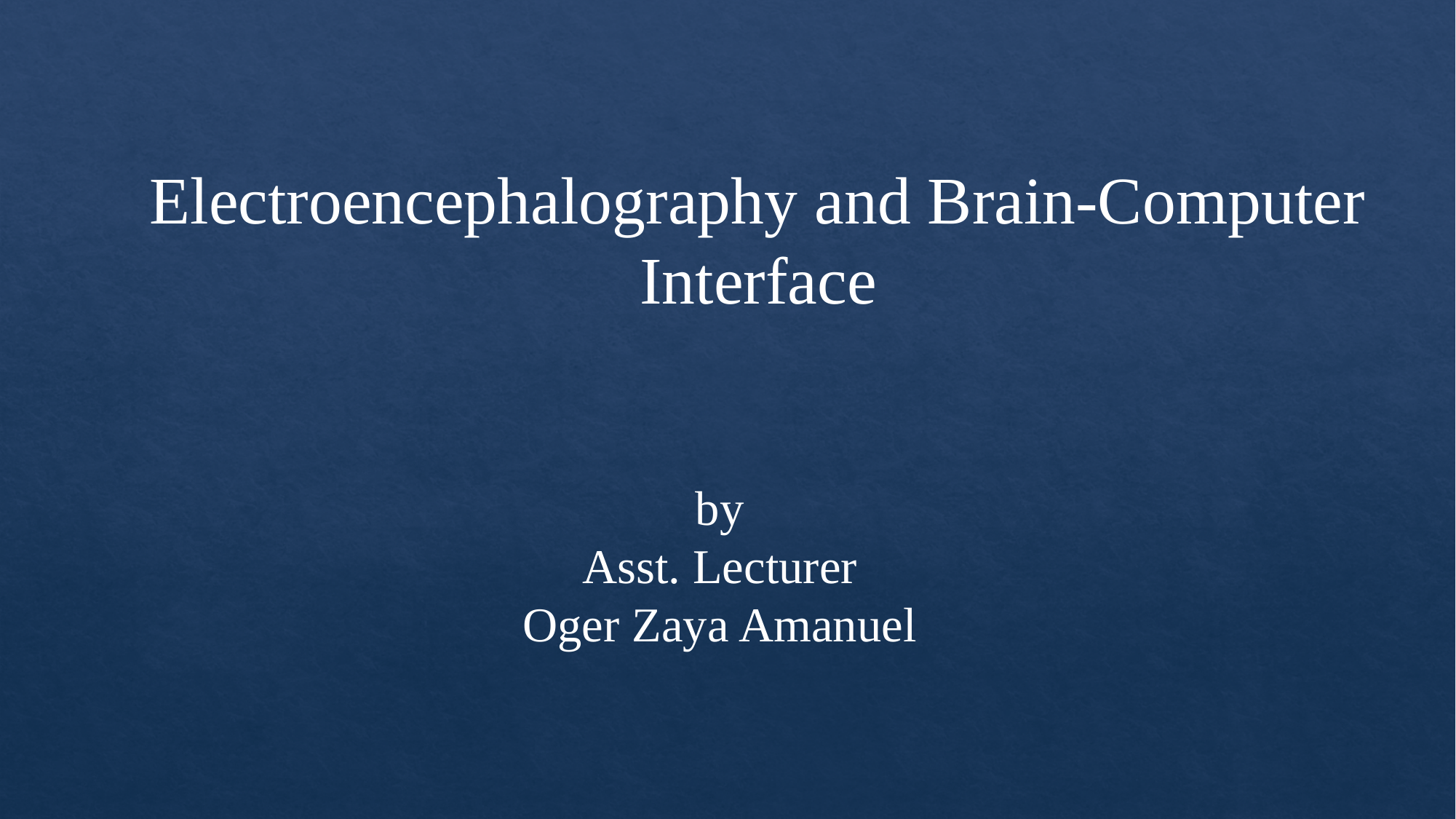

Electroencephalography and Brain-Computer Interface
by
Asst. Lecturer
Oger Zaya Amanuel